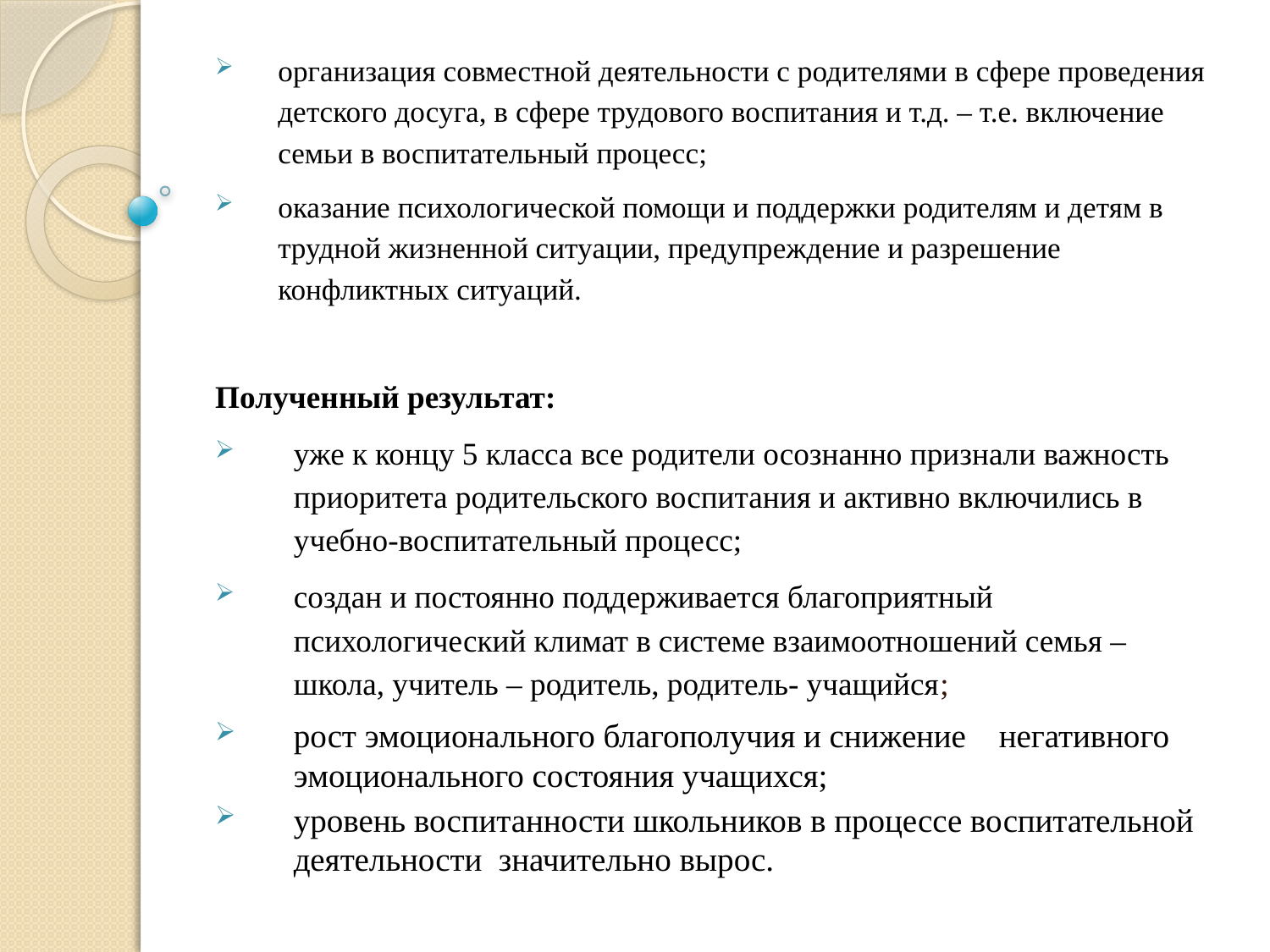

организация совместной деятельности с родителями в сфере проведения детского досуга, в сфере трудового воспитания и т.д. – т.е. включение семьи в воспитательный процесс;
оказание психологической помощи и поддержки родителям и детям в трудной жизненной ситуации, предупреждение и разрешение конфликтных ситуаций.

Полученный результат:
уже к концу 5 класса все родители осознанно признали важность приоритета родительского воспитания и активно включились в учебно-воспитательный процесс;
создан и постоянно поддерживается благоприятный психологический климат в системе взаимоотношений семья – школа, учитель – родитель, родитель- учащийся;
рост эмоционального благополучия и снижение    негативного эмоционального состояния учащихся;
уровень воспитанности школьников в процессе воспитательной  деятельности  значительно вырос.